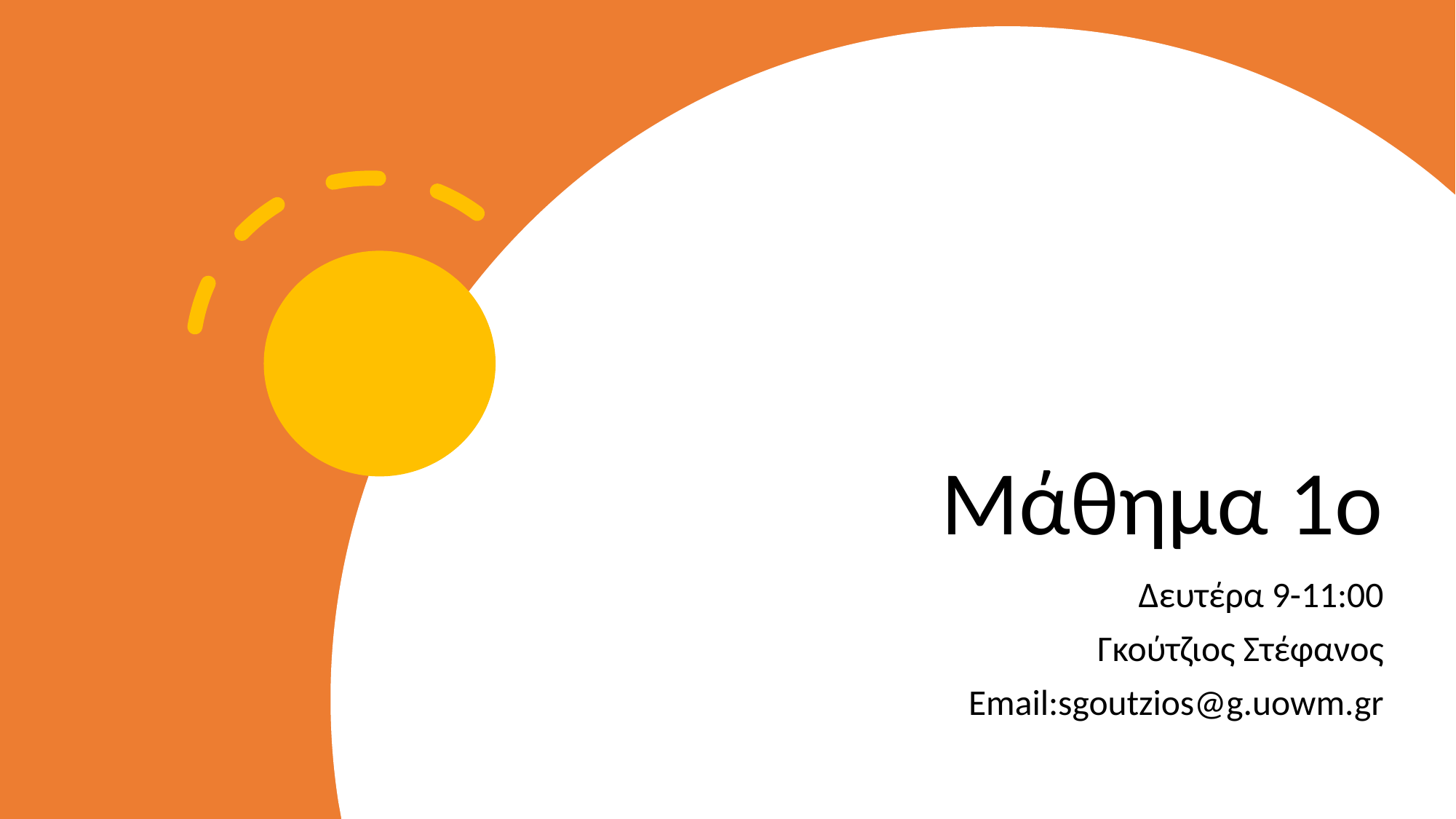

# Μάθημα 1ο

Δευτέρα 9-11:00
Γκούτζιος Στέφανος
Email:sgoutzios@g.uowm.gr